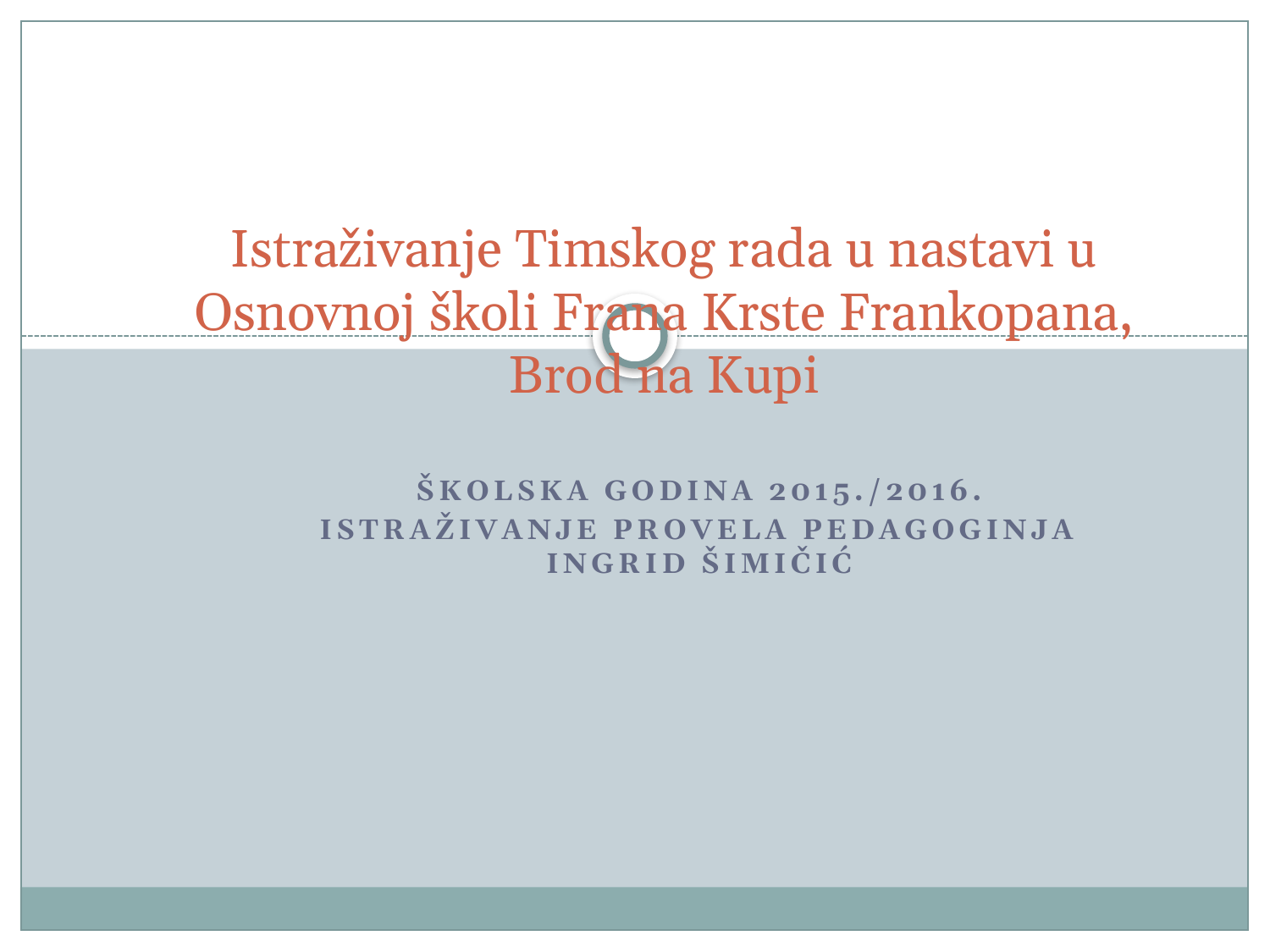

# Istraživanje Timskog rada u nastavi u Osnovnoj školi Frana Krste Frankopana, Brod na Kupi
školska godina 2015./2016.
istraživanje provela pedagoginja ingrid šimičić